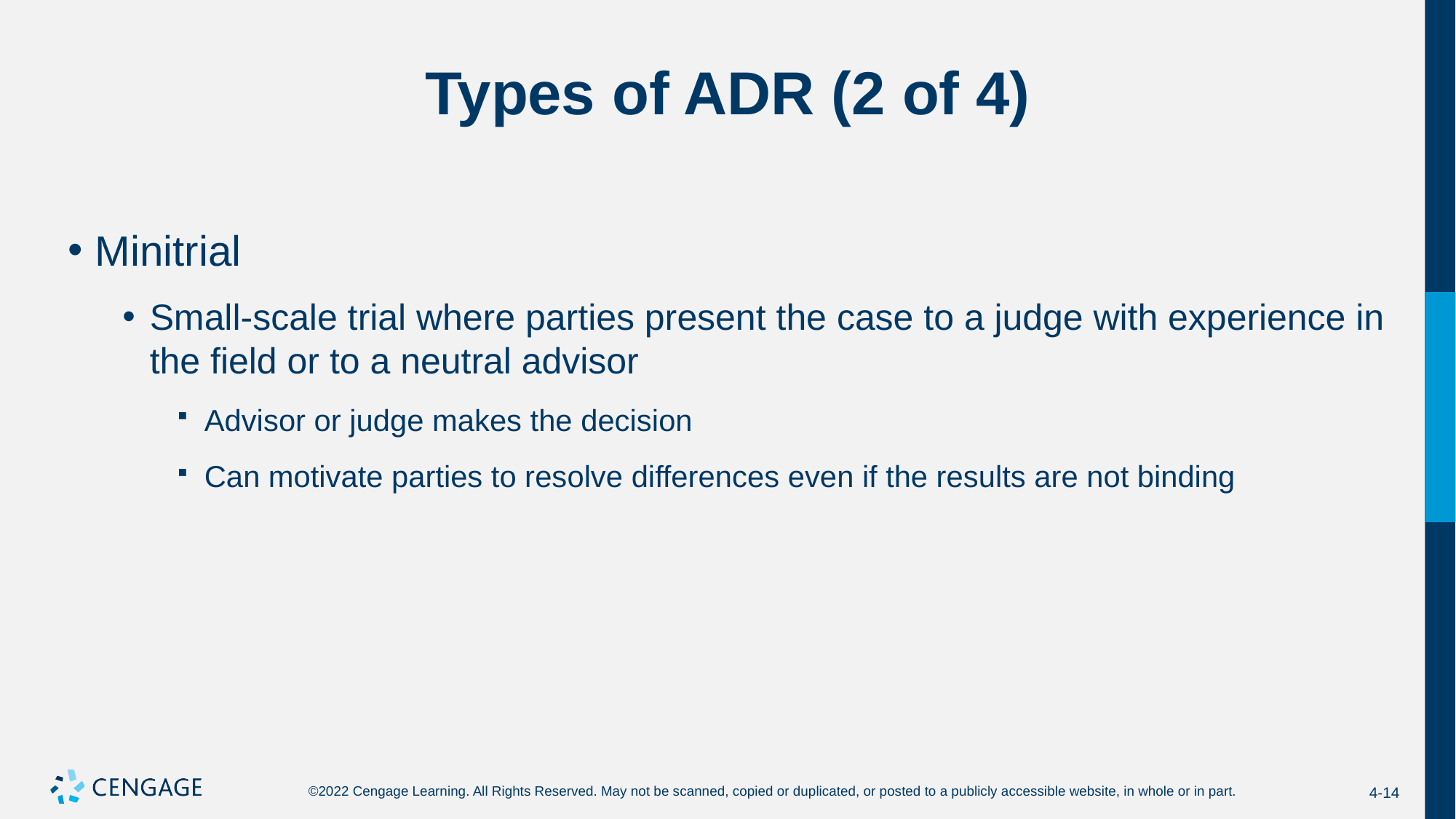

# Types of ADR (2 of 4)
Minitrial
Small-scale trial where parties present the case to a judge with experience in the field or to a neutral advisor
Advisor or judge makes the decision
Can motivate parties to resolve differences even if the results are not binding